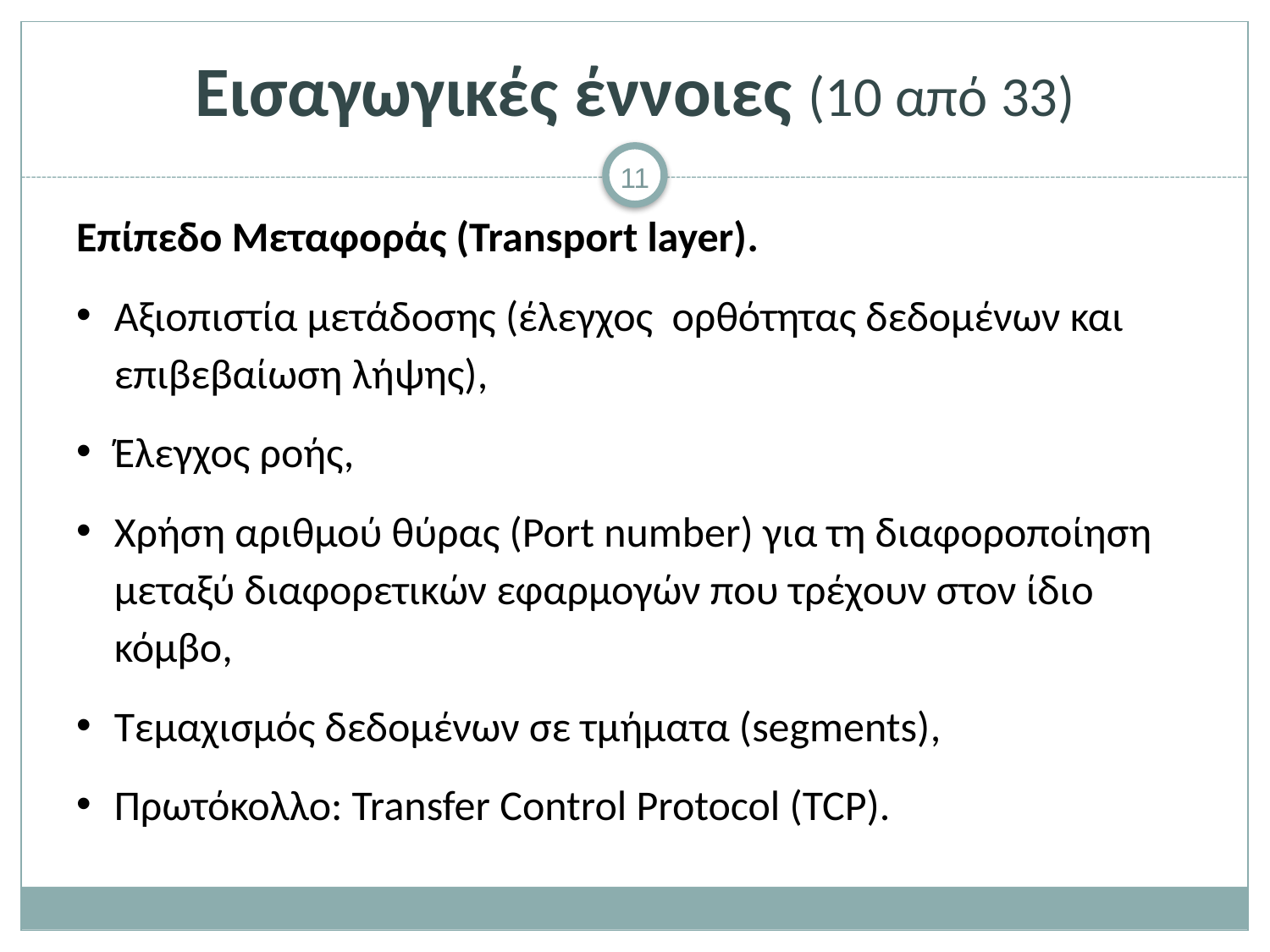

# Εισαγωγικές έννοιες (10 από 33)
Επίπεδο Μεταφοράς (Transport layer).
Αξιοπιστία μετάδοσης (έλεγχος  ορθότητας δεδομένων και επιβεβαίωση λήψης),
Έλεγχος ροής,
Χρήση αριθμού θύρας (Port number) για τη διαφοροποίηση μεταξύ διαφορετικών εφαρμογών που τρέχουν στον ίδιο κόμβο,
Τεμαχισμός δεδομένων σε τμήματα (segments),
Πρωτόκολλο: Transfer Control Protocol (TCP).